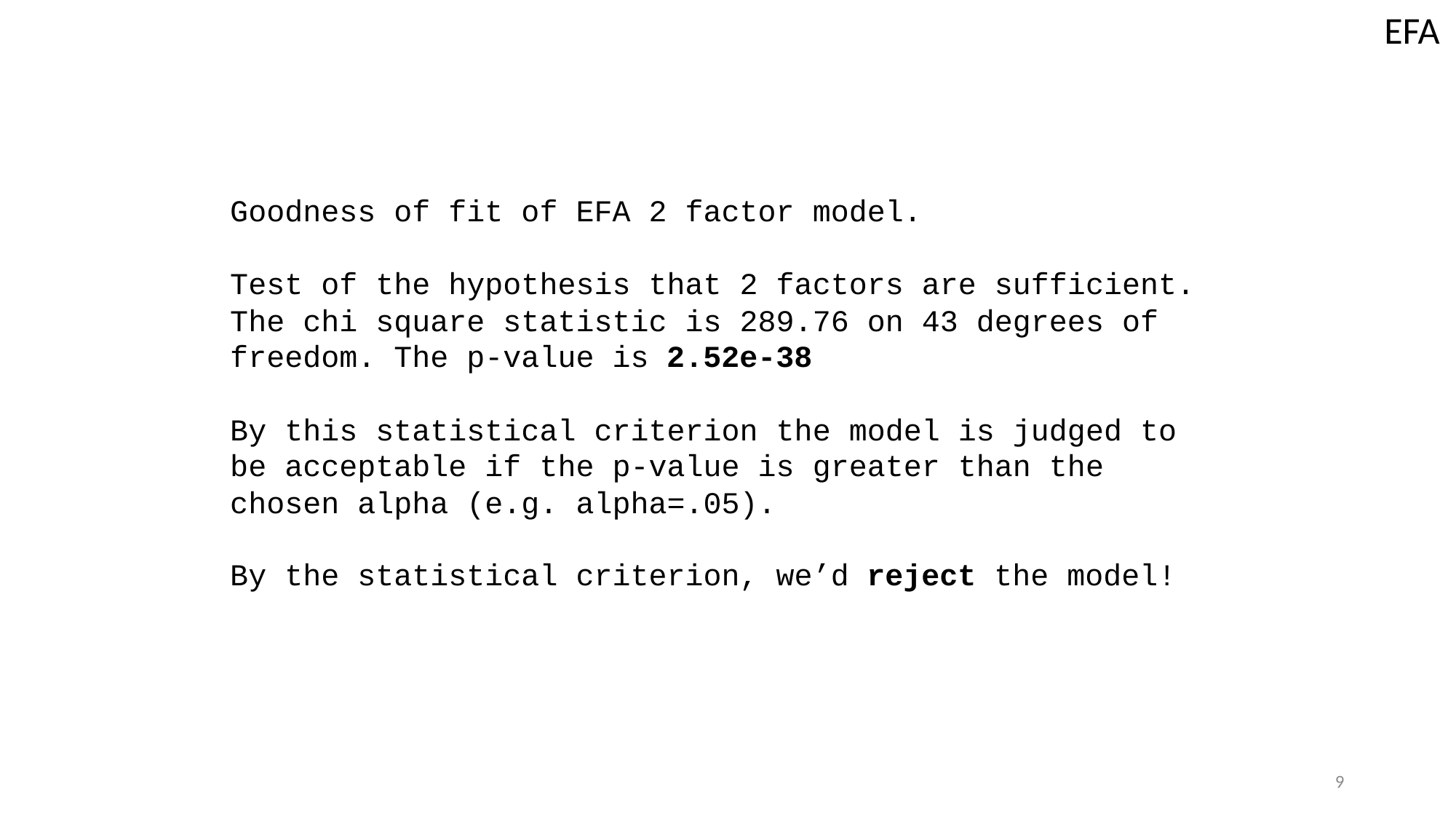

EFA
Goodness of fit of EFA 2 factor model.

Test of the hypothesis that 2 factors are sufficient.
The chi square statistic is 289.76 on 43 degrees of freedom. The p-value is 2.52e-38

By this statistical criterion the model is judged to be acceptable if the p-value is greater than the chosen alpha (e.g. alpha=.05).

By the statistical criterion, we’d reject the model!
9